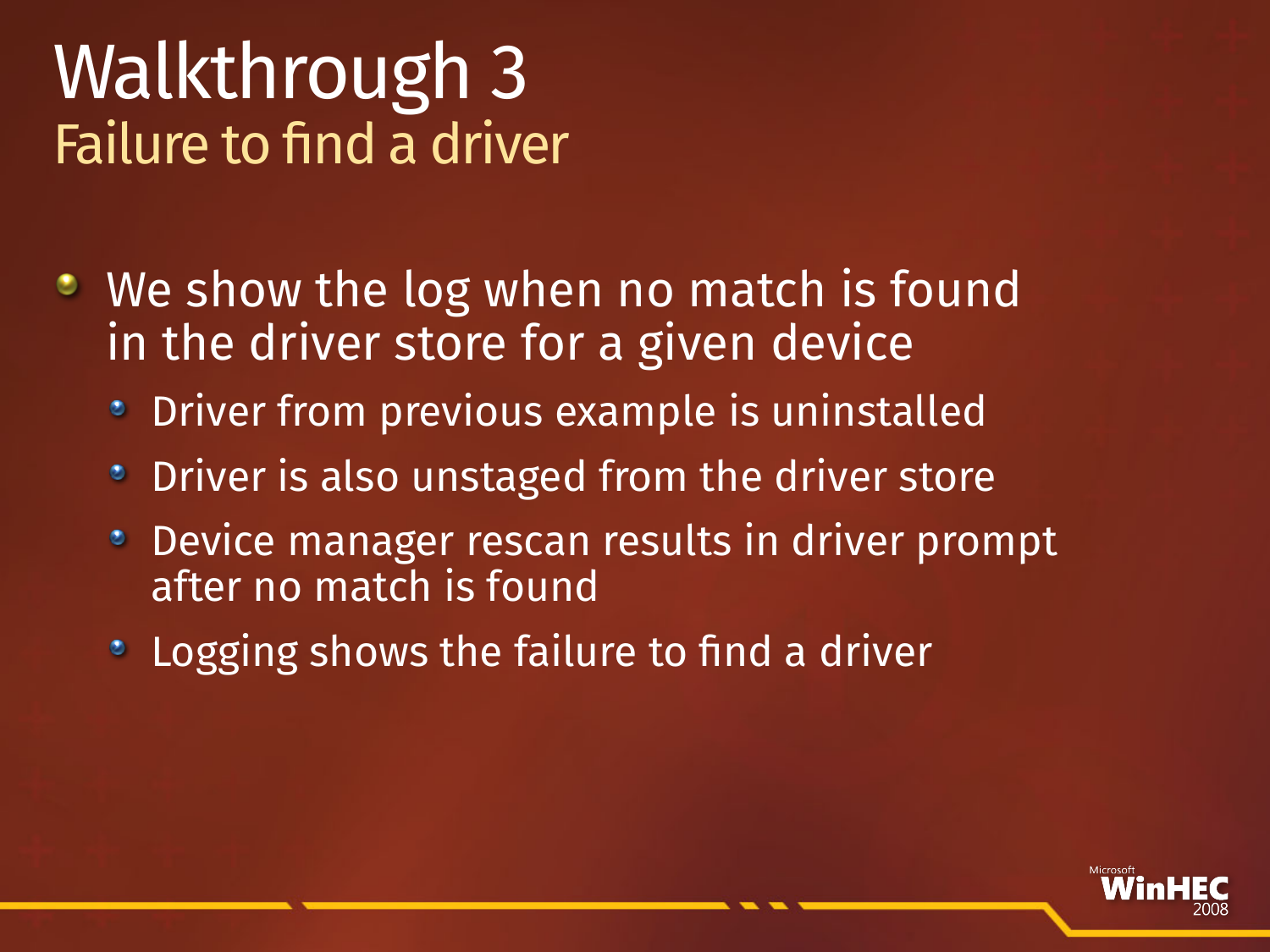

# Walkthrough 3 Failure to find a driver
We show the log when no match is found
in the driver store for a given device
Driver from previous example is uninstalled
Driver is also unstaged from the driver store
Device manager rescan results in driver prompt
after no match is found
Logging shows the failure to find a driver